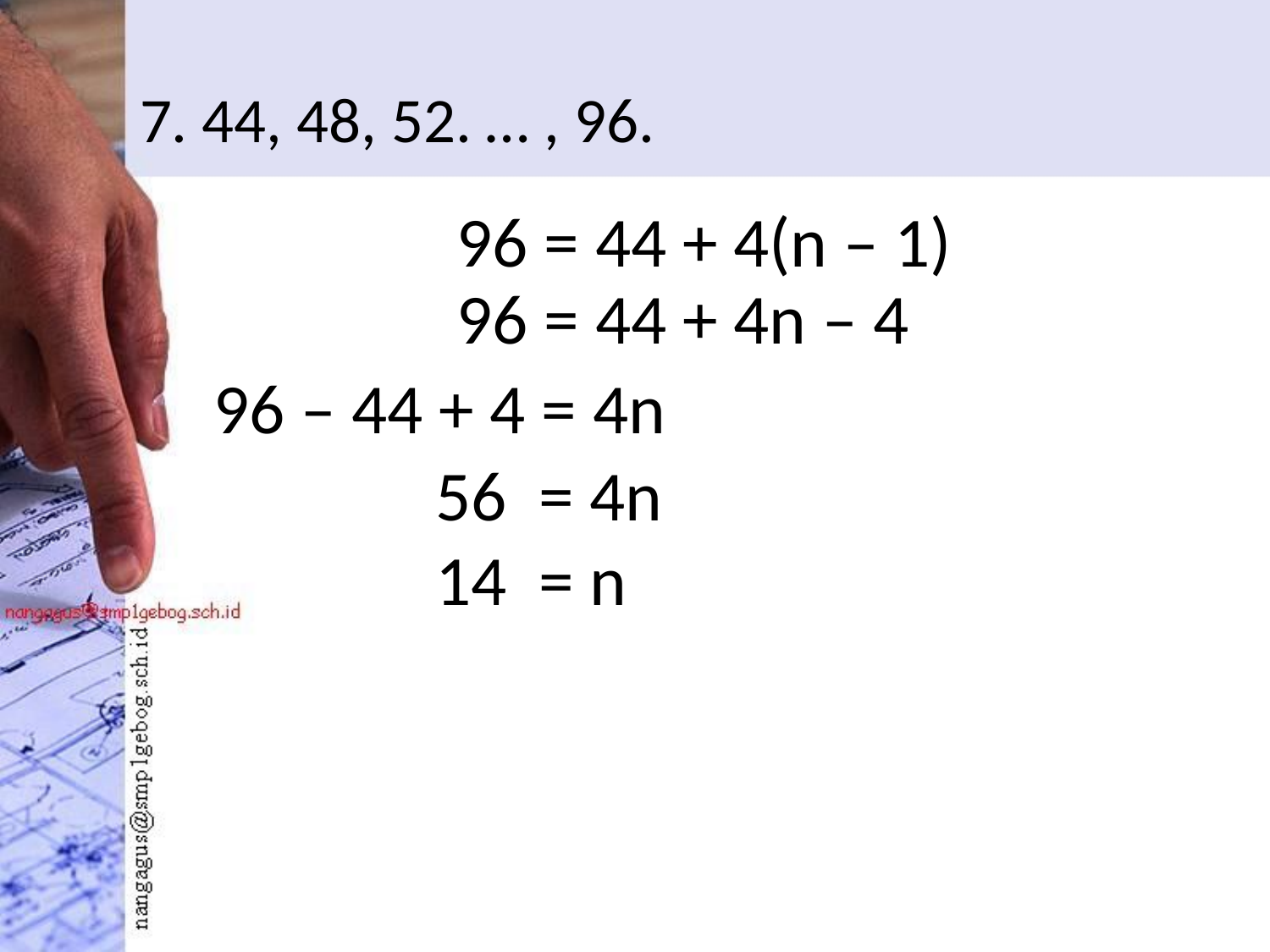

# 7. 44, 48, 52. … , 96.
96 = 44 + 4(n – 1)
96 = 44 + 4n – 4
96 – 44 + 4 = 4n
56  = 4n
14  = n